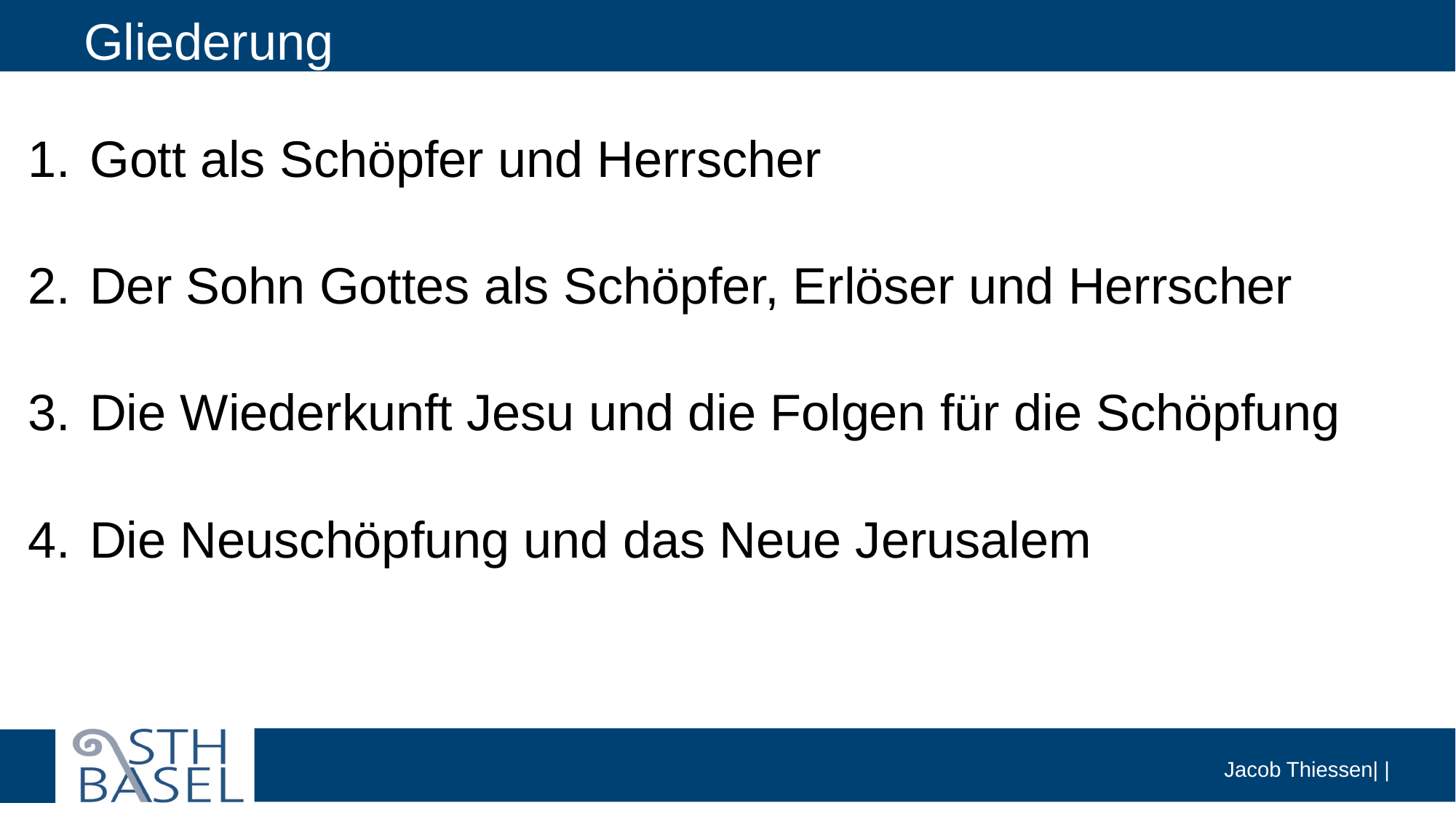

# Gliederung
Gott als Schöpfer und Herrscher
Der Sohn Gottes als Schöpfer, Erlöser und Herrscher
Die Wiederkunft Jesu und die Folgen für die Schöpfung
Die Neuschöpfung und das Neue Jerusalem